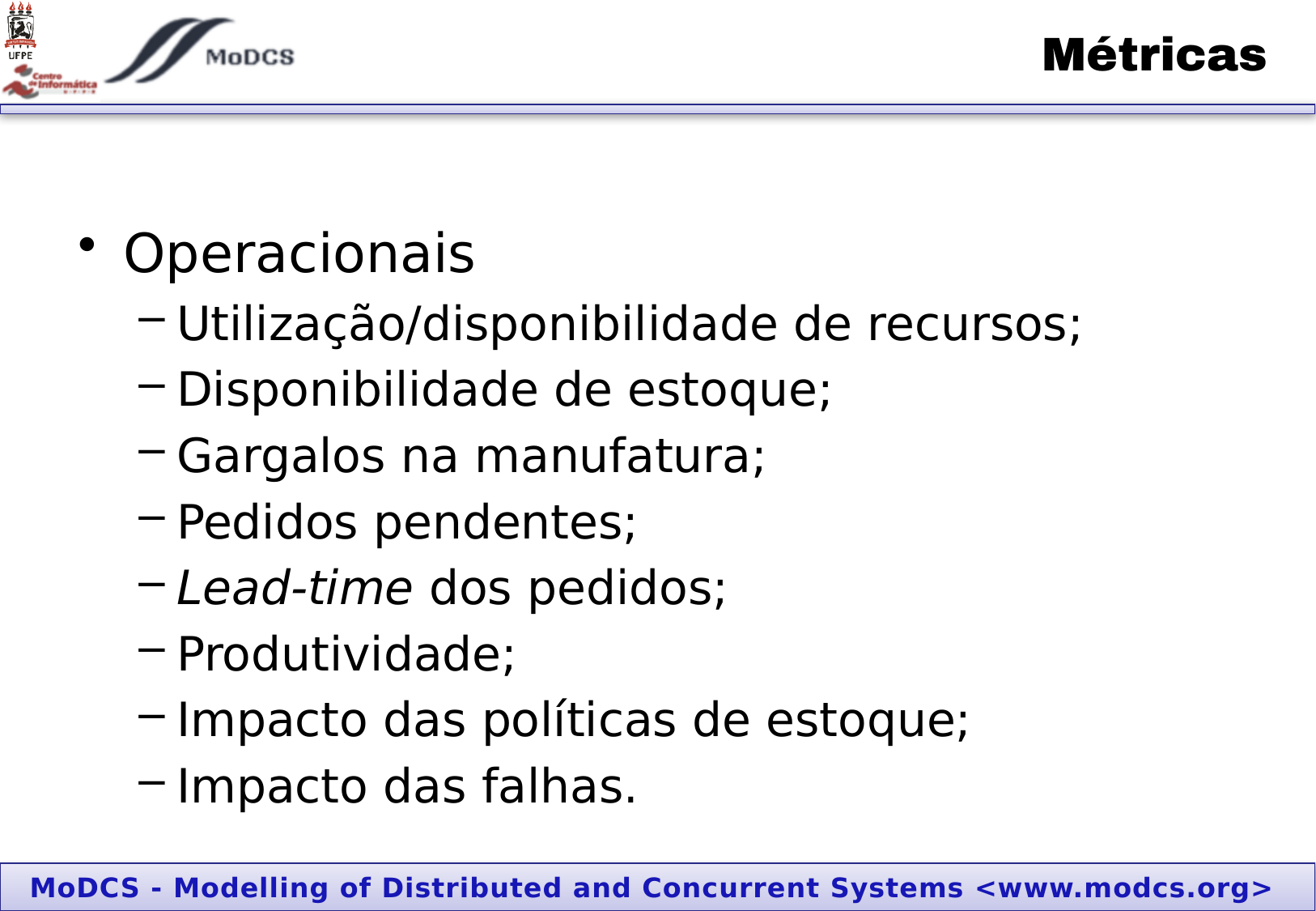

# Métricas
Operacionais
Utilização/disponibilidade de recursos;
Disponibilidade de estoque;
Gargalos na manufatura;
Pedidos pendentes;
Lead-time dos pedidos;
Produtividade;
Impacto das políticas de estoque;
Impacto das falhas.